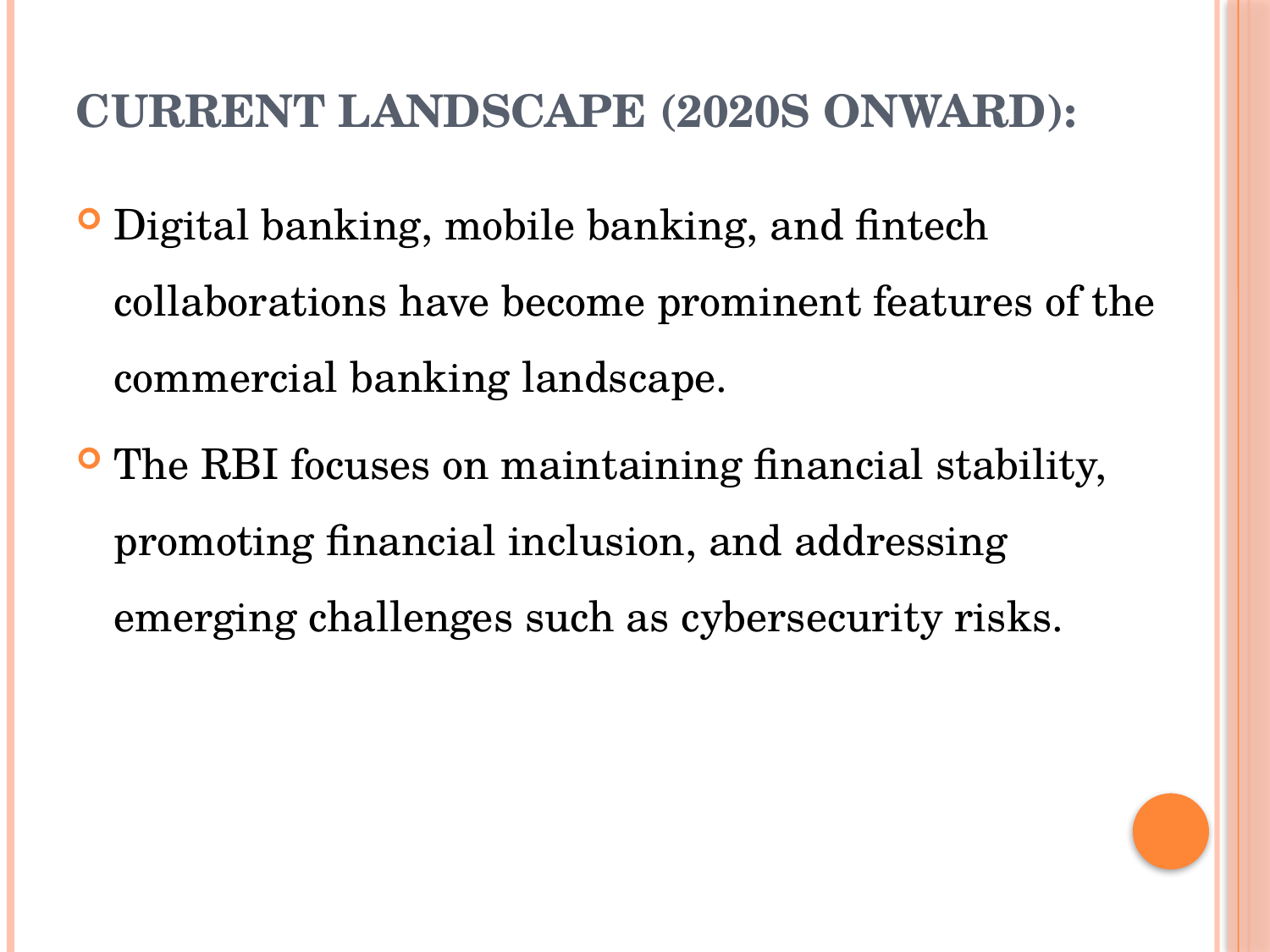

# Current landscape (2020s onward):
Digital banking, mobile banking, and fintech collaborations have become prominent features of the commercial banking landscape.
The RBI focuses on maintaining financial stability, promoting financial inclusion, and addressing emerging challenges such as cybersecurity risks.